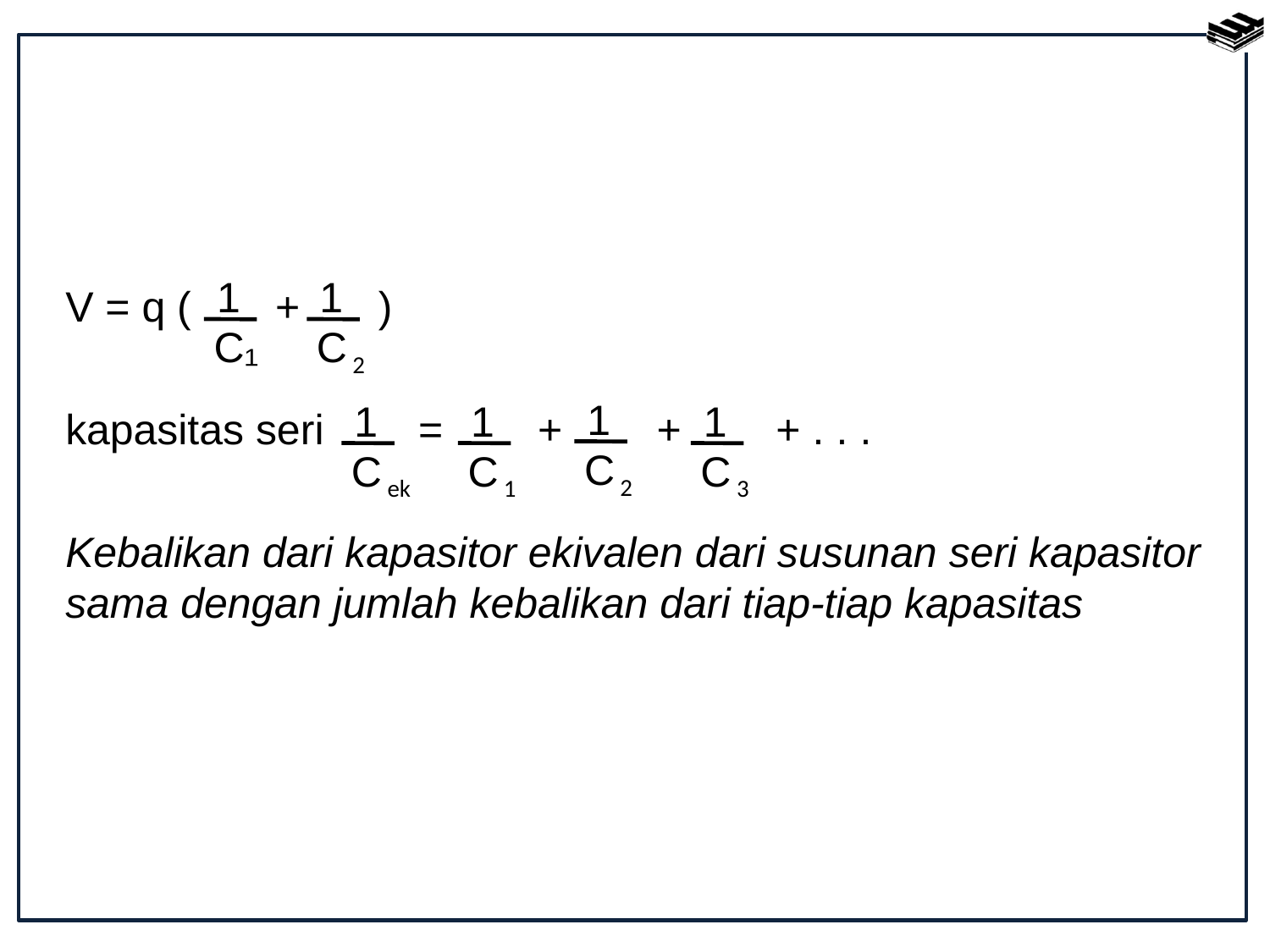

1
C₁
1
C 2
V = q (	       +	     )
kapasitas seri        =        +        +        + . . .
Kebalikan dari kapasitor ekivalen dari susunan seri kapasitor sama dengan jumlah kebalikan dari tiap-tiap kapasitas
1
C 2
1
C ek
1
C 1
1
C 3